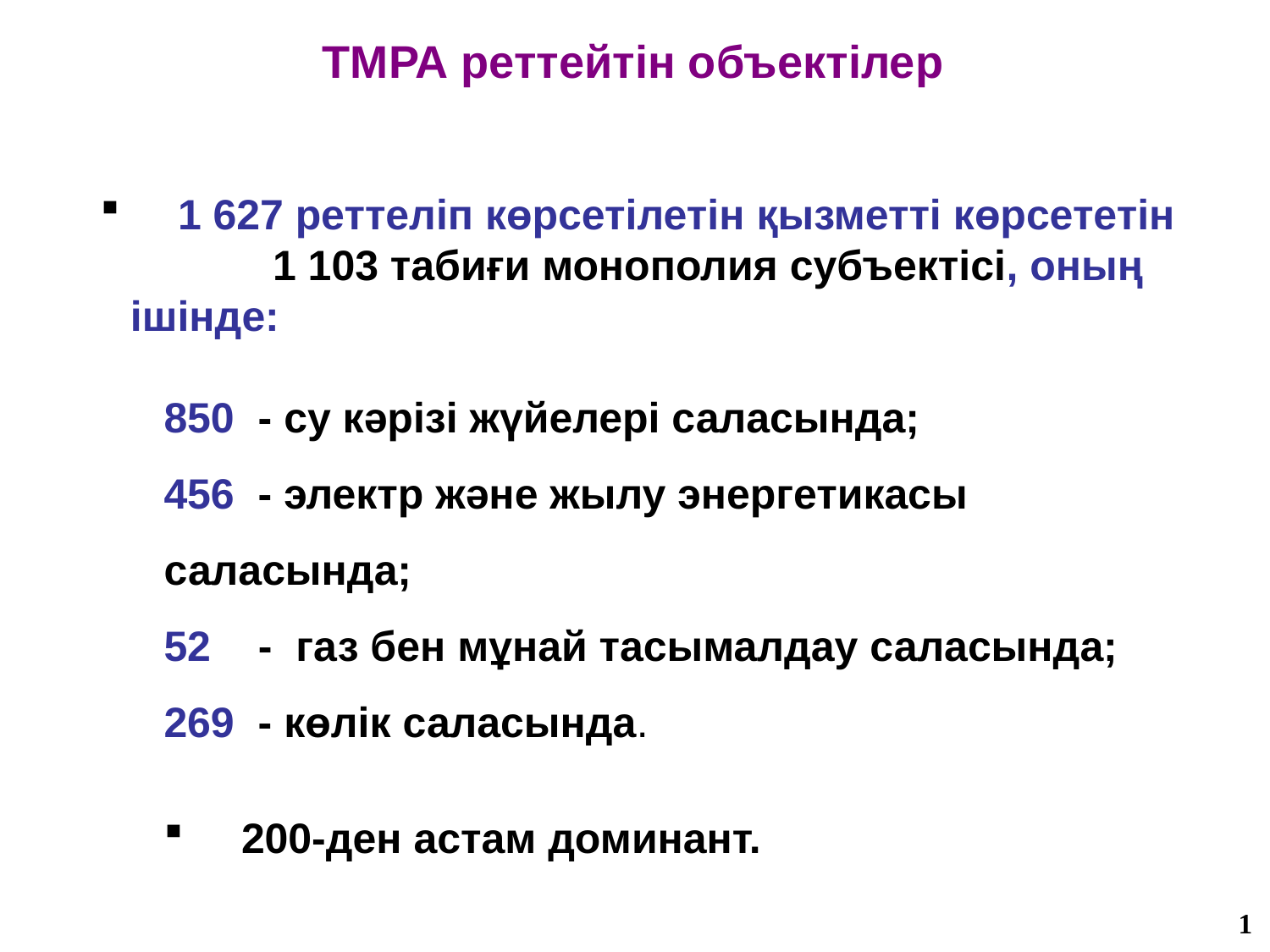

ТМРА реттейтін объектілер
    1 627 реттеліп көрсетілетін қызметті көрсететін                 1 103 табиғи монополия субъектісі, оның ішінде:

850  - су кәрізі жүйелері саласында;
456  - электр және жылу энергетикасы саласында;
52    -  газ бен мұнай тасымалдау саласында;
269  - көлік саласында.

    200-ден астам доминант.

1